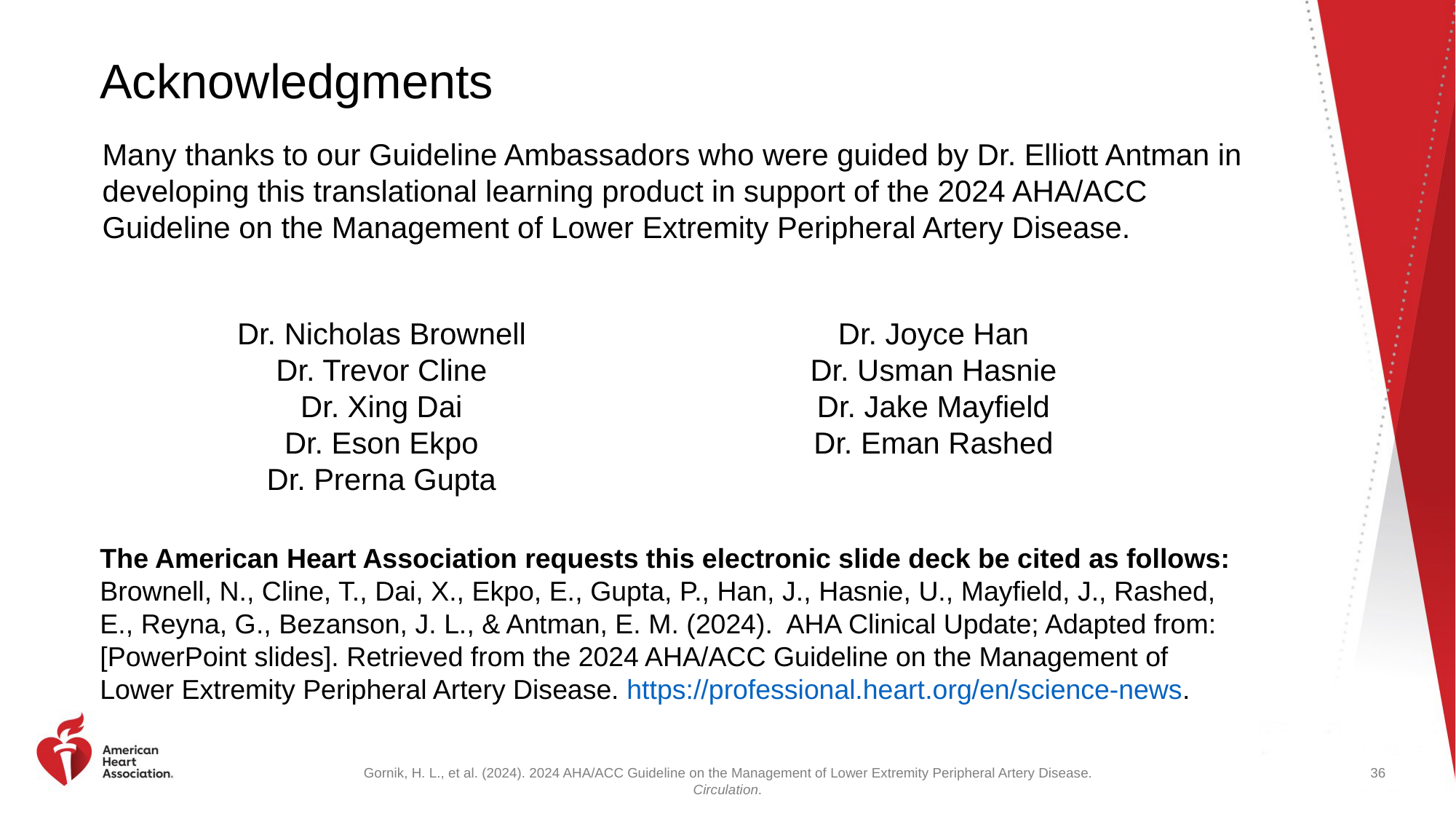

# Acknowledgments
Many thanks to our Guideline Ambassadors who were guided by Dr. Elliott Antman in developing this translational learning product in support of the 2024 AHA/ACC Guideline on the Management of Lower Extremity Peripheral Artery Disease.

Dr. Nicholas Brownell
Dr. Trevor Cline
Dr. Xing Dai
Dr. Eson Ekpo
Dr. Prerna Gupta
Dr. Joyce Han
Dr. Usman Hasnie
Dr. Jake Mayfield
Dr. Eman Rashed
The American Heart Association requests this electronic slide deck be cited as follows:
Brownell, N., Cline, T., Dai, X., Ekpo, E., Gupta, P., Han, J., Hasnie, U., Mayfield, J., Rashed, E., Reyna, G., Bezanson, J. L., & Antman, E. M. (2024).  AHA Clinical Update; Adapted from: [PowerPoint slides]. Retrieved from the 2024 AHA/ACC Guideline on the Management of Lower Extremity Peripheral Artery Disease. https://professional.heart.org/en/science-news.

36